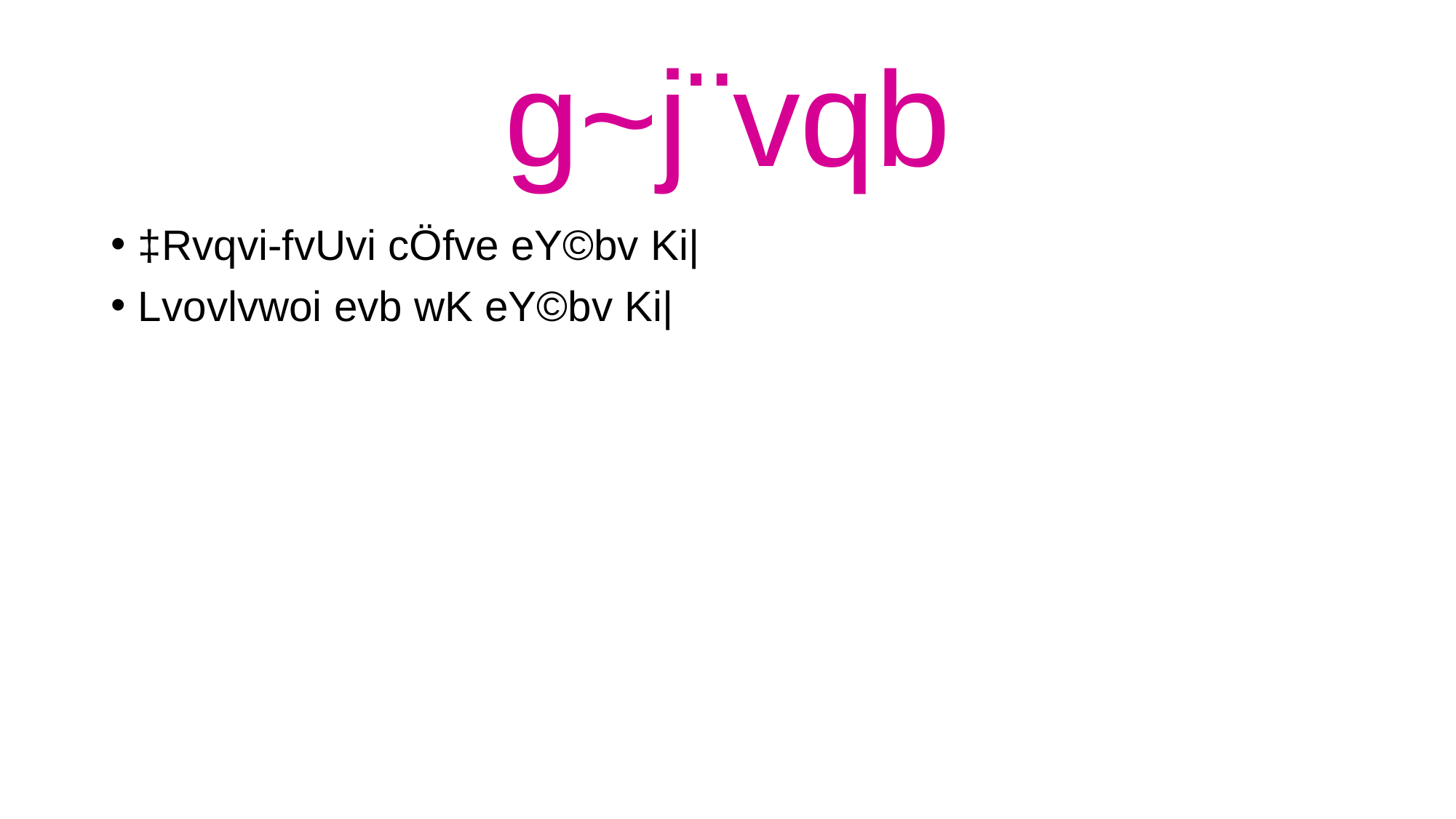

# g~j¨vqb
‡Rvqvi-fvUvi cÖfve eY©bv Ki|
Lvovlvwoi evb wK eY©bv Ki|